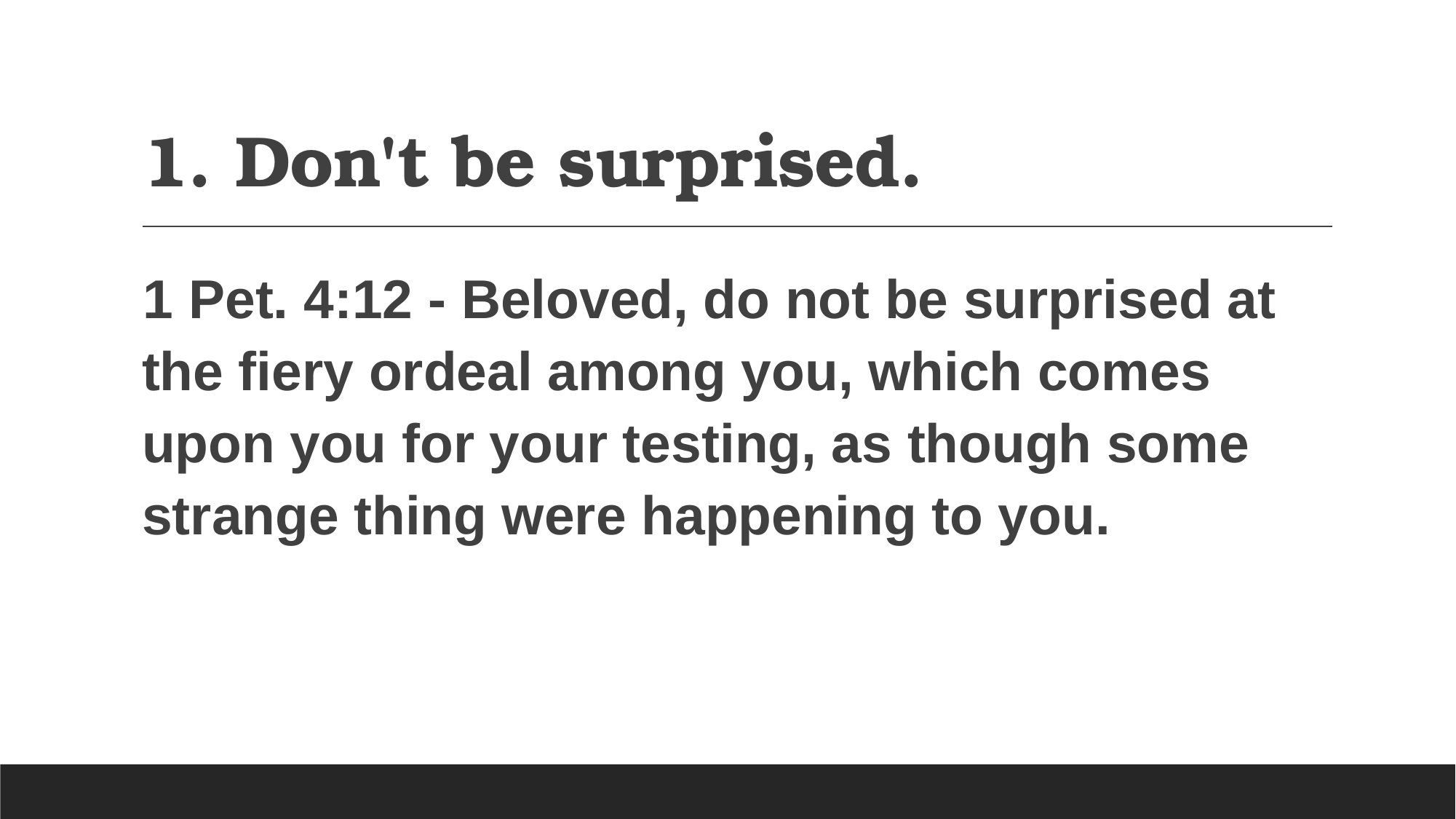

# 1. Don't be surprised.
1 Pet. 4:12 - Beloved, do not be surprised at the fiery ordeal among you, which comes upon you for your testing, as though some strange thing were happening to you.